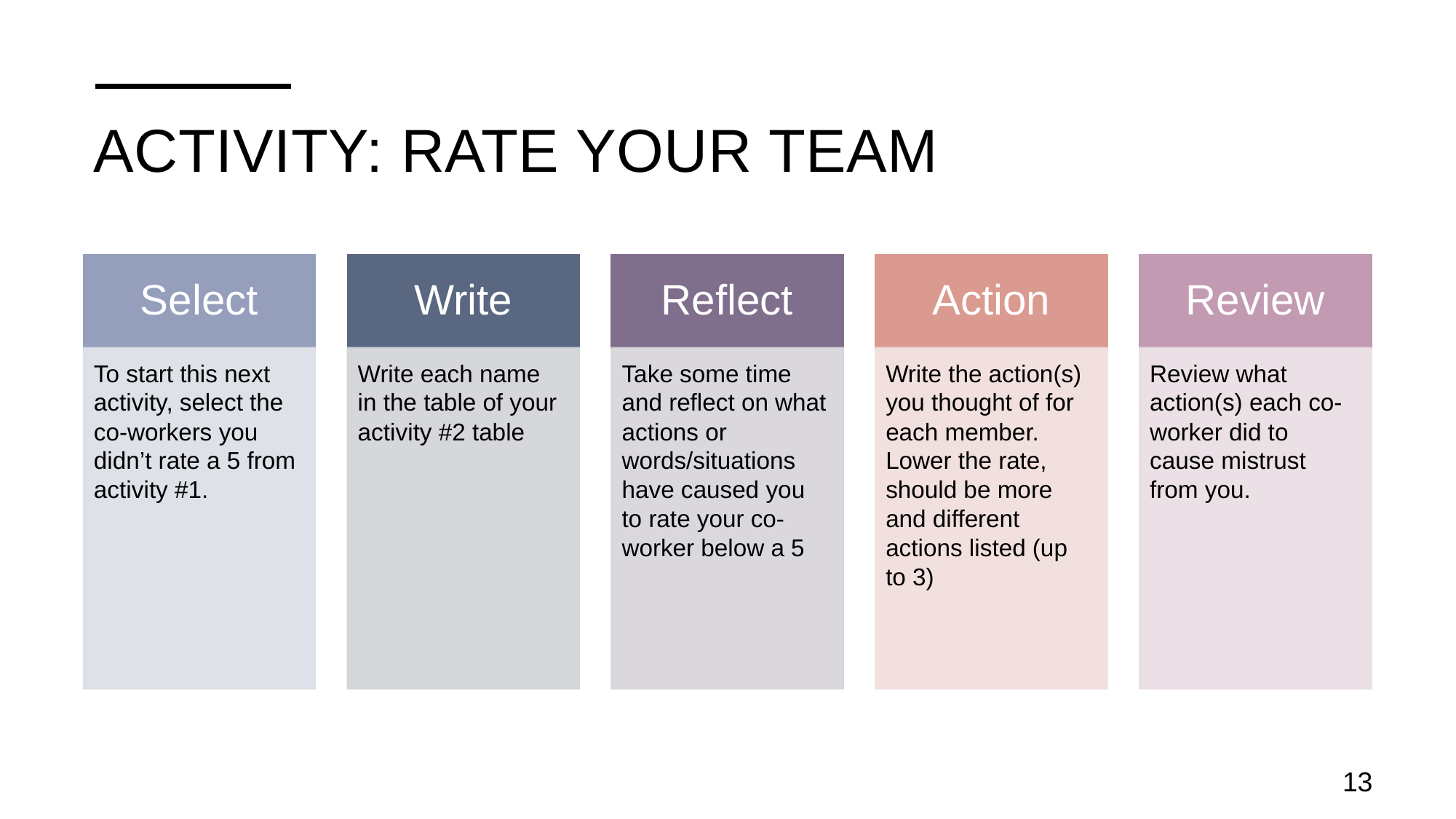

# ACTIVITY: RATE YOUR TEAM
Select
To start this next activity, select the co-workers you didn’t rate a 5 from activity #1.
Write
Write each name in the table of your activity #2 table
Reflect
Take some time and reflect on what actions or words/situations have caused you to rate your co-worker below a 5
Action
Write the action(s) you thought of for each member.  Lower the rate, should be more and different actions listed (up to 3)
Review
Review what action(s) each co-worker did to cause mistrust from you.
13